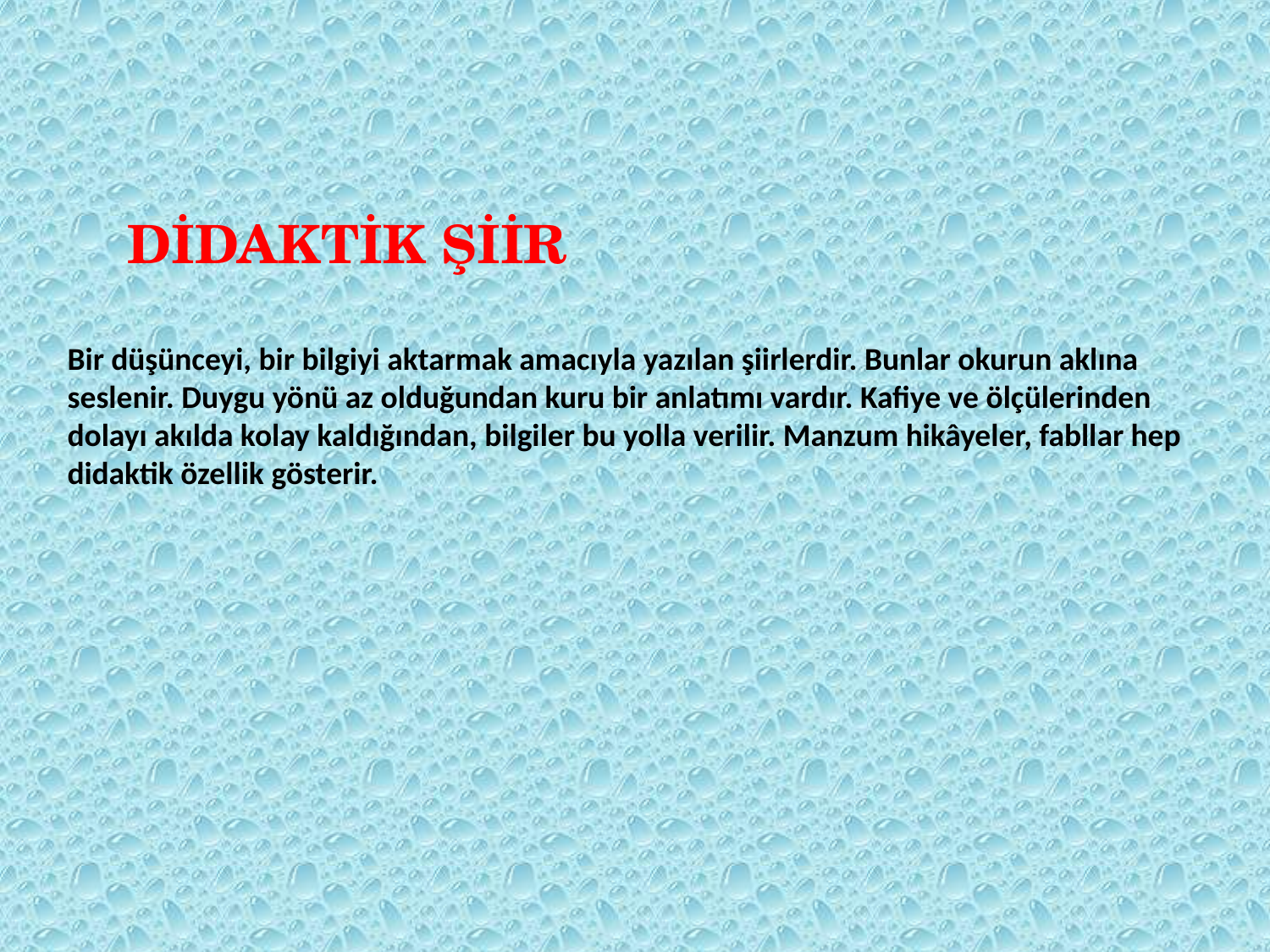

# DİDAKTİK ŞİİR
Bir düşünceyi, bir bilgiyi aktarmak amacıyla yazılan şiirlerdir. Bunlar okurun aklına seslenir. Duygu yönü az olduğundan kuru bir anlatımı vardır. Kafiye ve ölçülerinden dolayı akılda kolay kaldığından, bilgiler bu yolla verilir. Manzum hikâyeler, fabllar hep didaktik özellik gösterir.